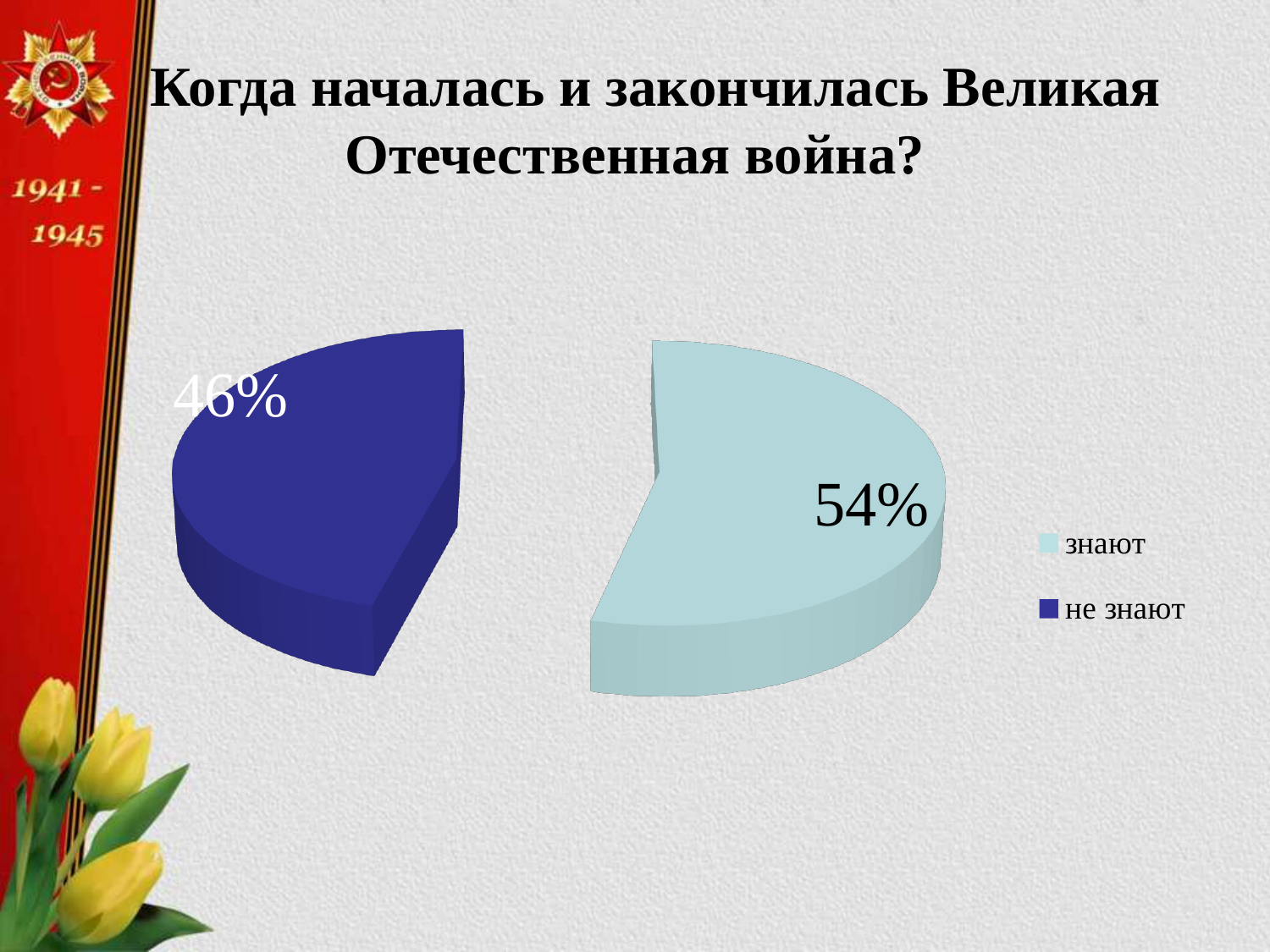

# Когда началась и закончилась Великая Отечественная война?

[unsupported chart]